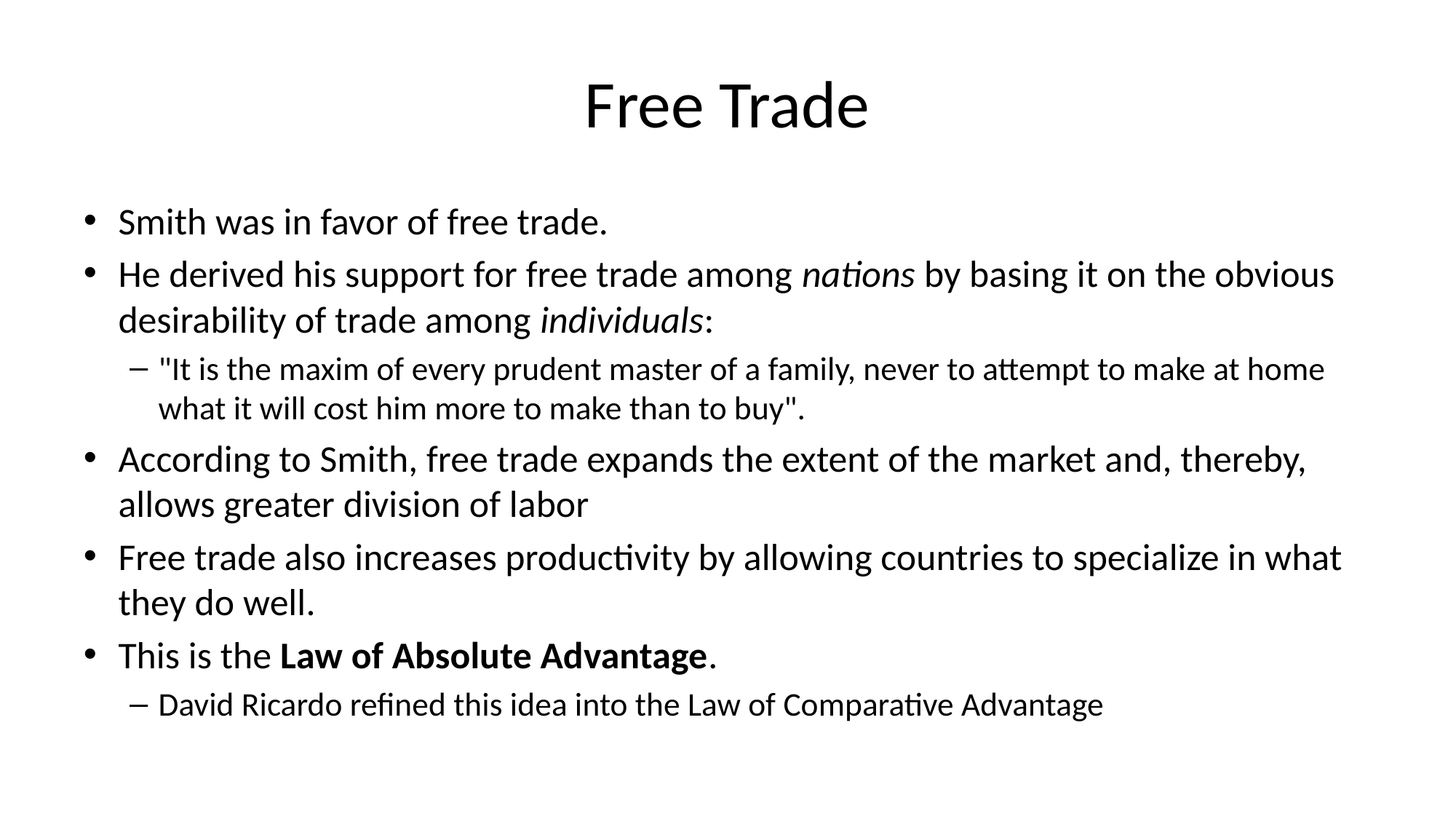

# Free Trade
Smith was in favor of free trade.
He derived his support for free trade among nations by basing it on the obvious desirability of trade among individuals:
"It is the maxim of every prudent master of a family, never to attempt to make at home what it will cost him more to make than to buy".
According to Smith, free trade expands the extent of the market and, thereby, allows greater division of labor
Free trade also increases productivity by allowing countries to specialize in what they do well.
This is the Law of Absolute Advantage.
David Ricardo refined this idea into the Law of Comparative Advantage